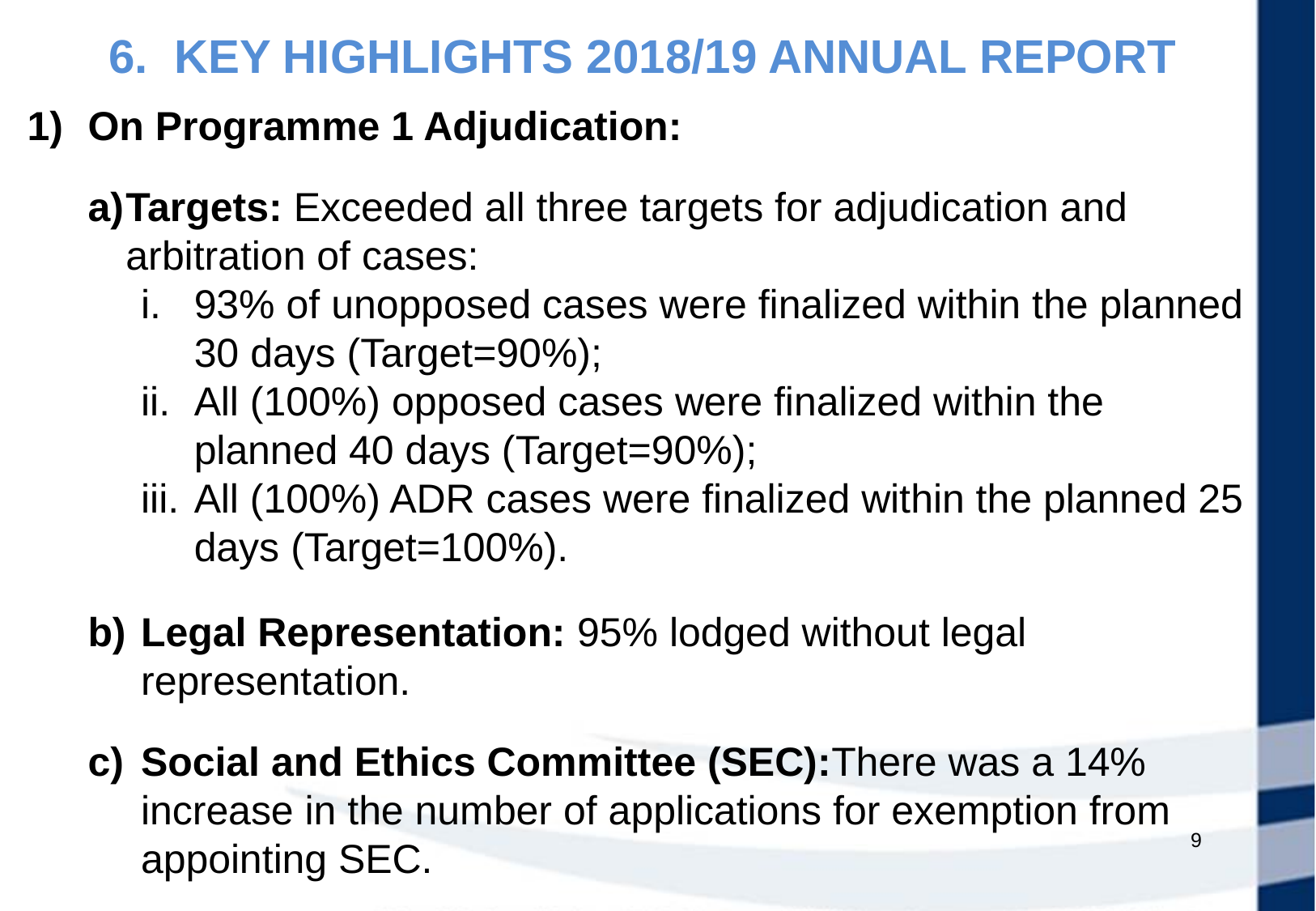

6.  KEY HIGHLIGHTS 2018/19 ANNUAL REPORT
On Programme 1 Adjudication:

Targets: Exceeded all three targets for adjudication and arbitration of cases:
93% of unopposed cases were finalized within the planned 30 days (Target=90%);
All (100%) opposed cases were finalized within the planned 40 days (Target=90%);
All (100%) ADR cases were finalized within the planned 25 days (Target=100%).

Legal Representation: 95% lodged without legal representation.

Social and Ethics Committee (SEC):There was a 14% increase in the number of applications for exemption from appointing SEC.

9